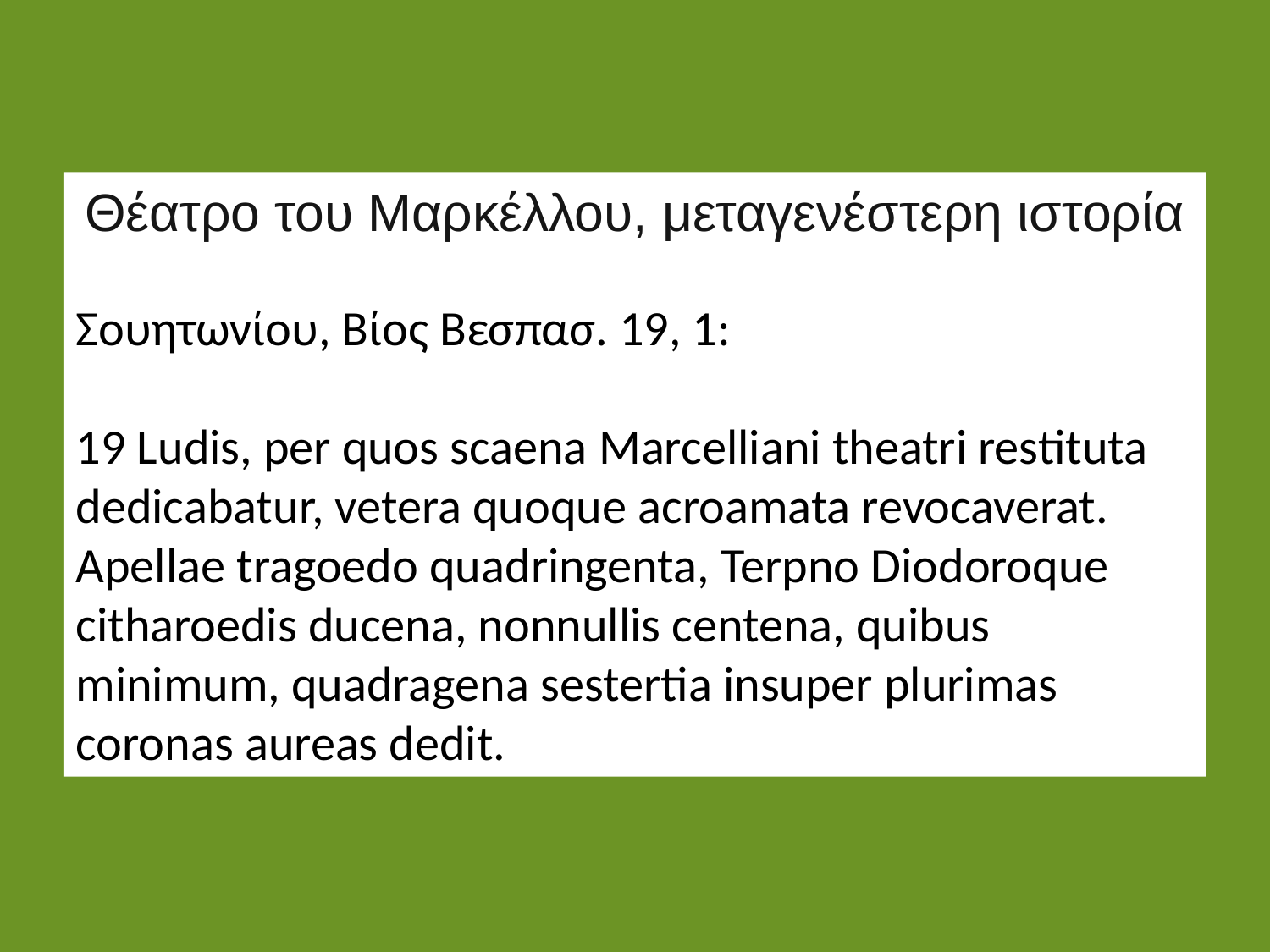

Θέατρο του Μαρκέλλου, μεταγενέστερη ιστορία

Σουητωνίου, Βίος Βεσπασ. 19, 1:

19 Ludis, per quos scaena Marcelliani theatri restituta dedicabatur, vetera quoque acroamata revocaverat. Apellae tragoedo quadringenta, Terpno Diodoroque citharoedis ducena, nonnullis centena, quibus minimum, quadragena sestertia insuper plurimas coronas aureas dedit.